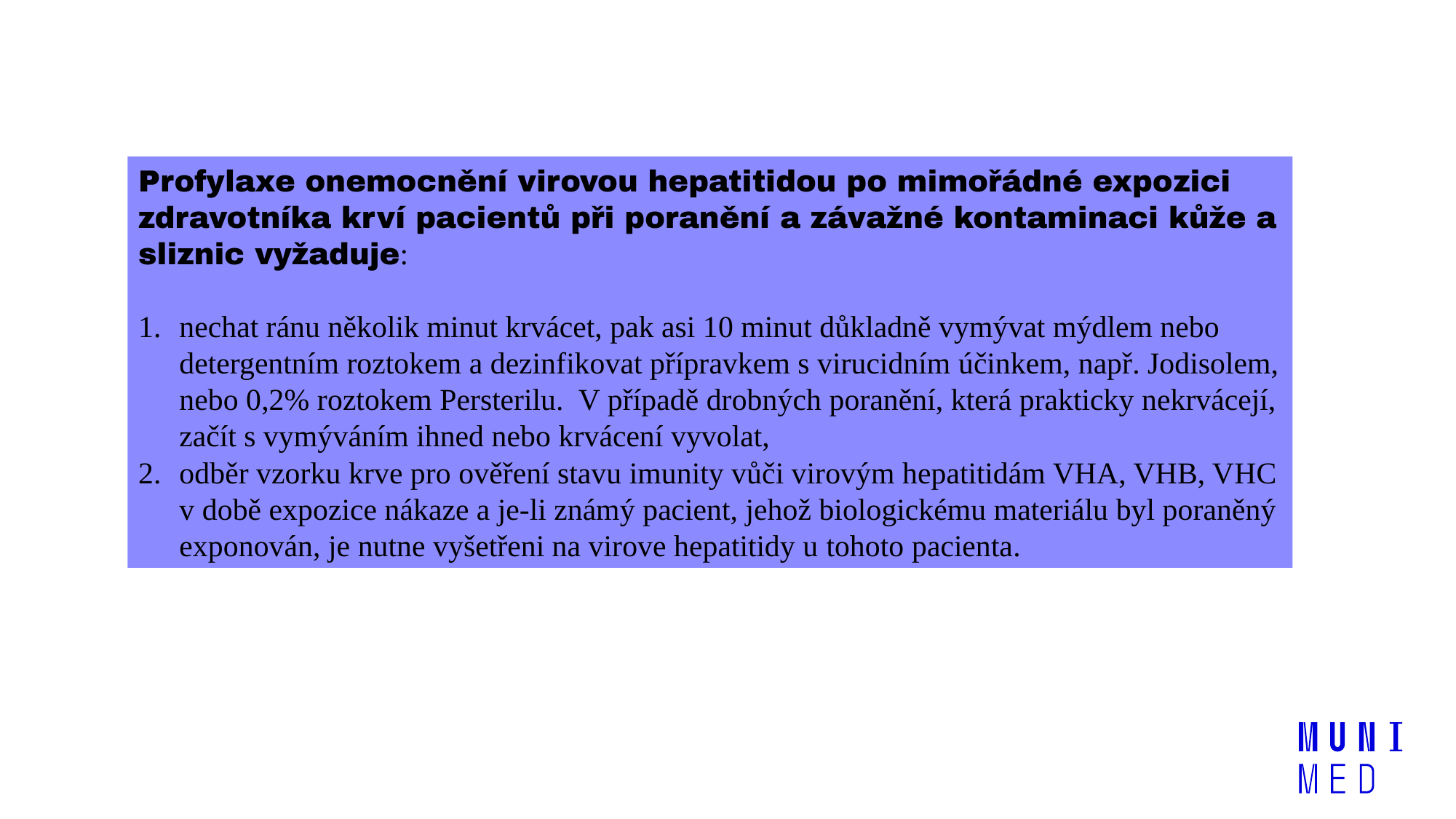

Profylaxe onemocnění virovou hepatitidou po mimořádné expozici zdravotníka krví pacientů při poranění a závažné kontaminaci kůže a sliznic vyžaduje:

nechat ránu několik minut krvácet, pak asi 10 minut důkladně vymývat mýdlem nebo detergentním roztokem a dezinfikovat přípravkem s virucidním účinkem, např. Jodisolem, nebo 0,2% roztokem Persterilu.  V případě drobných poranění, která prakticky nekrvácejí, začít s vymýváním ihned nebo krvácení vyvolat,
odběr vzorku krve pro ověření stavu imunity vůči virovým hepatitidám VHA, VHB, VHC v době expozice nákaze a je-li známý pacient, jehož biologickému materiálu byl poraněný exponován, je nutne vyšetřeni na virove hepatitidy u tohoto pacienta.